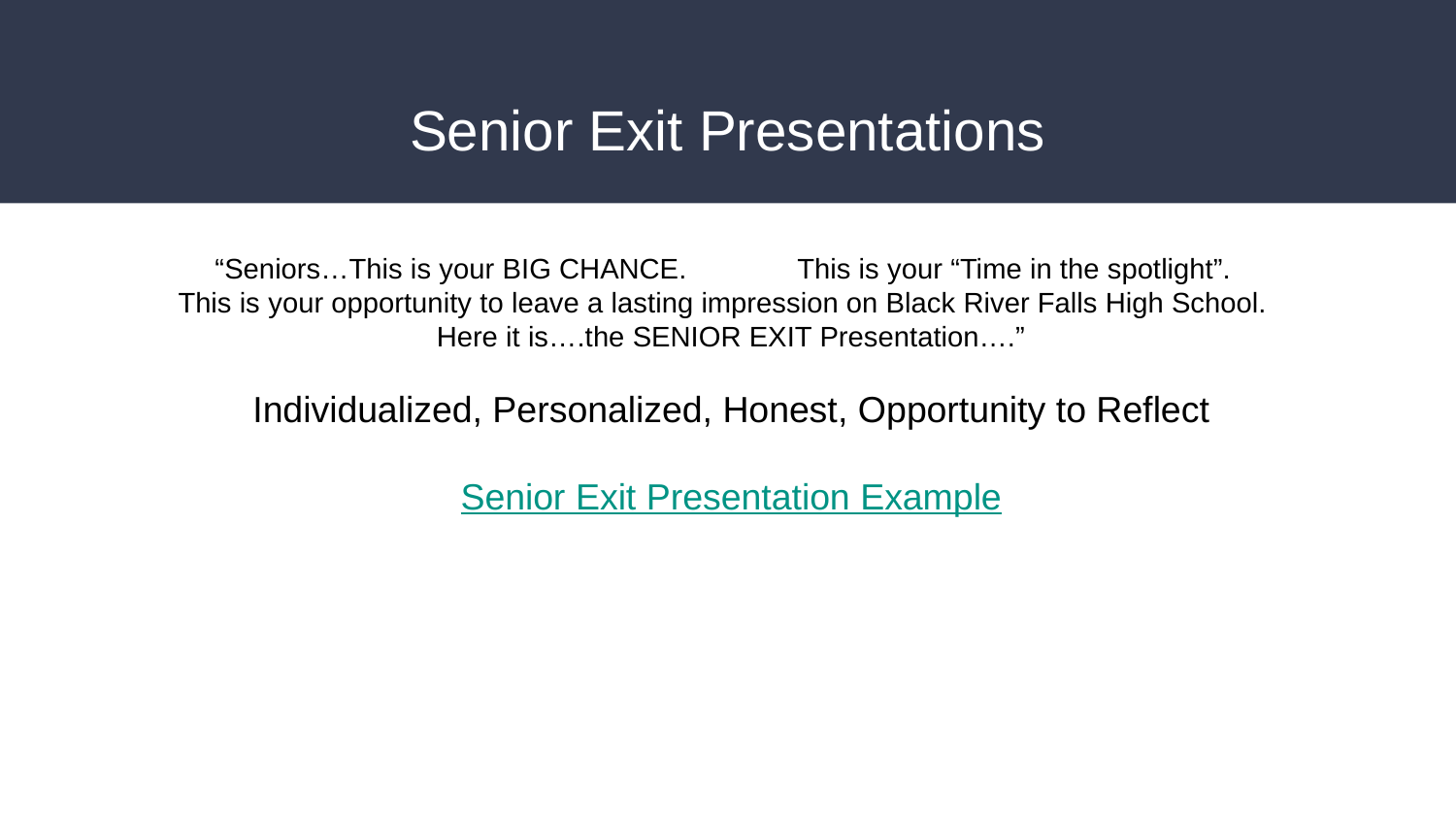

# Senior Exit Presentations
“Seniors…This is your BIG CHANCE.	This is your “Time in the spotlight”.
This is your opportunity to leave a lasting impression on Black River Falls High School.
Here it is….the SENIOR EXIT Presentation….”

Individualized, Personalized, Honest, Opportunity to Reflect

Senior Exit Presentation Example